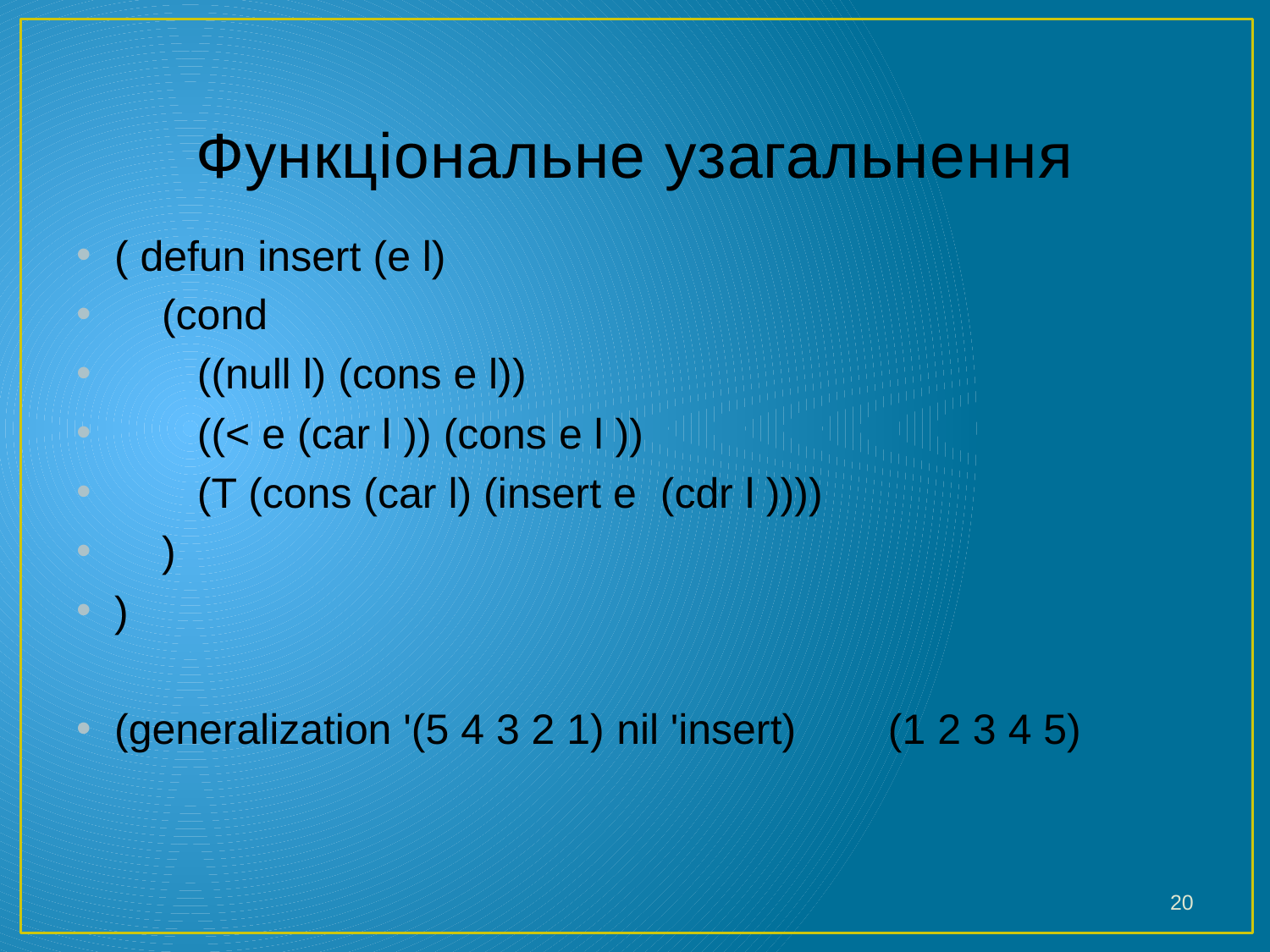

# Функціональне узагальнення
( defun insert (e l)
    (cond
       ((null l) (cons e l))
       ((< e (car l )) (cons e l ))
       (T (cons (car l) (insert e  (cdr l ))))
    )
)

(generalization '(5 4 3 2 1) nil 'insert) 	 (1 2 3 4 5)

20